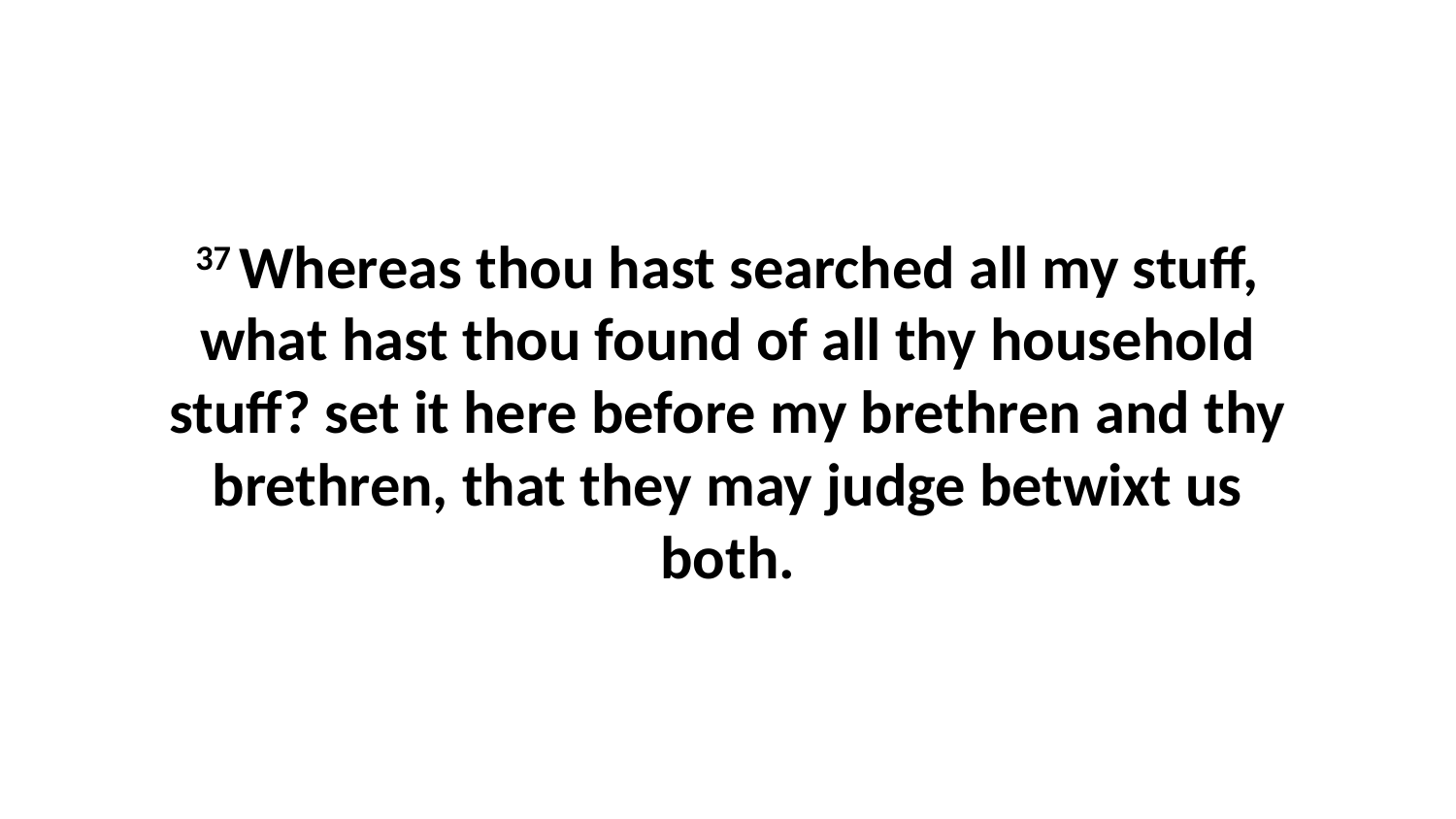

37 Whereas thou hast searched all my stuff, what hast thou found of all thy household stuff? set it here before my brethren and thy brethren, that they may judge betwixt us both.